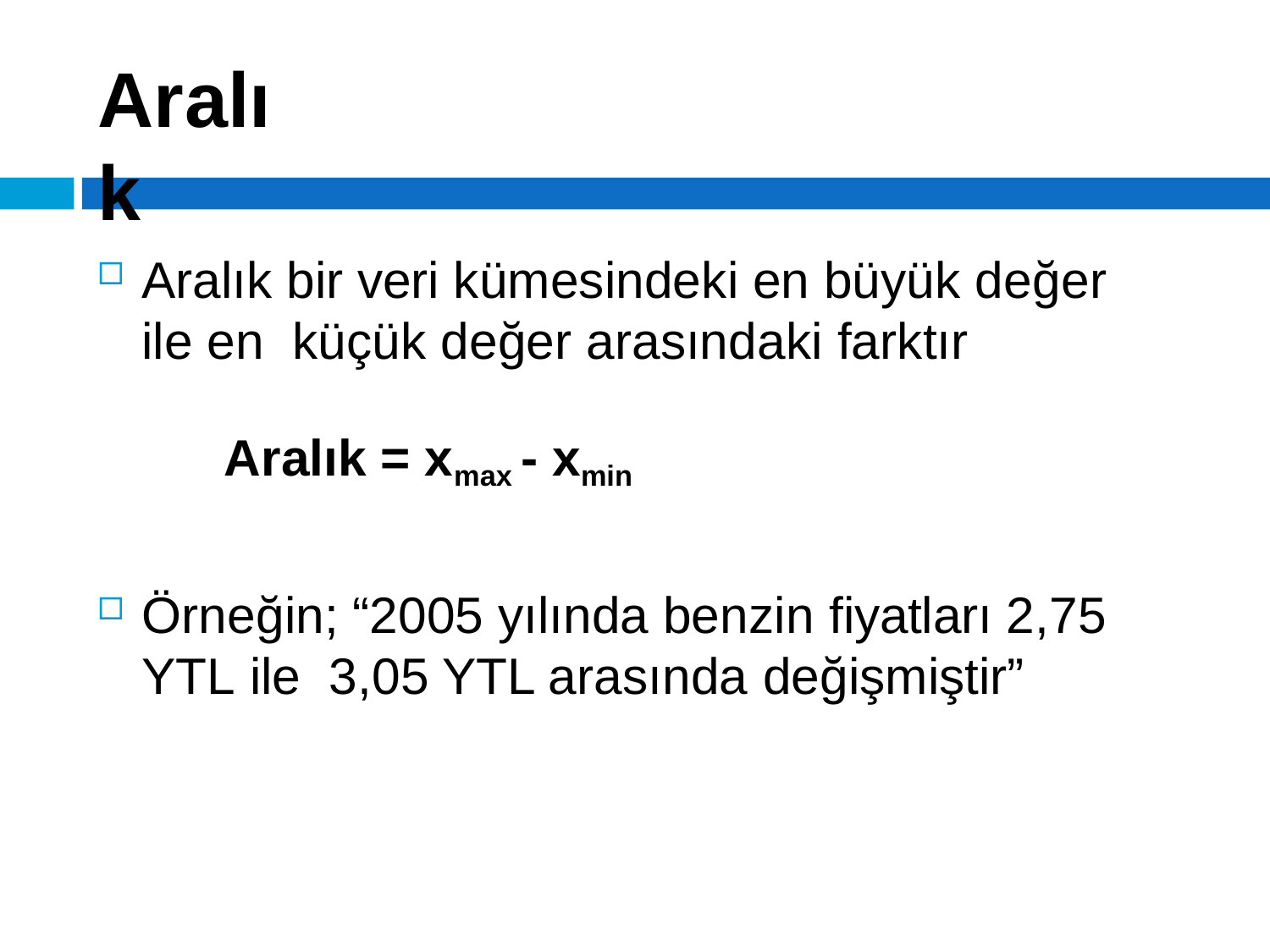

# Aralık
Aralık bir veri kümesindeki en büyük değer ile en  küçük değer arasındaki farktır

Aralık = xmax - xmin

Örneğin; “2005 yılında benzin fiyatları 2,75 YTL ile  3,05 YTL arasında değişmiştir”